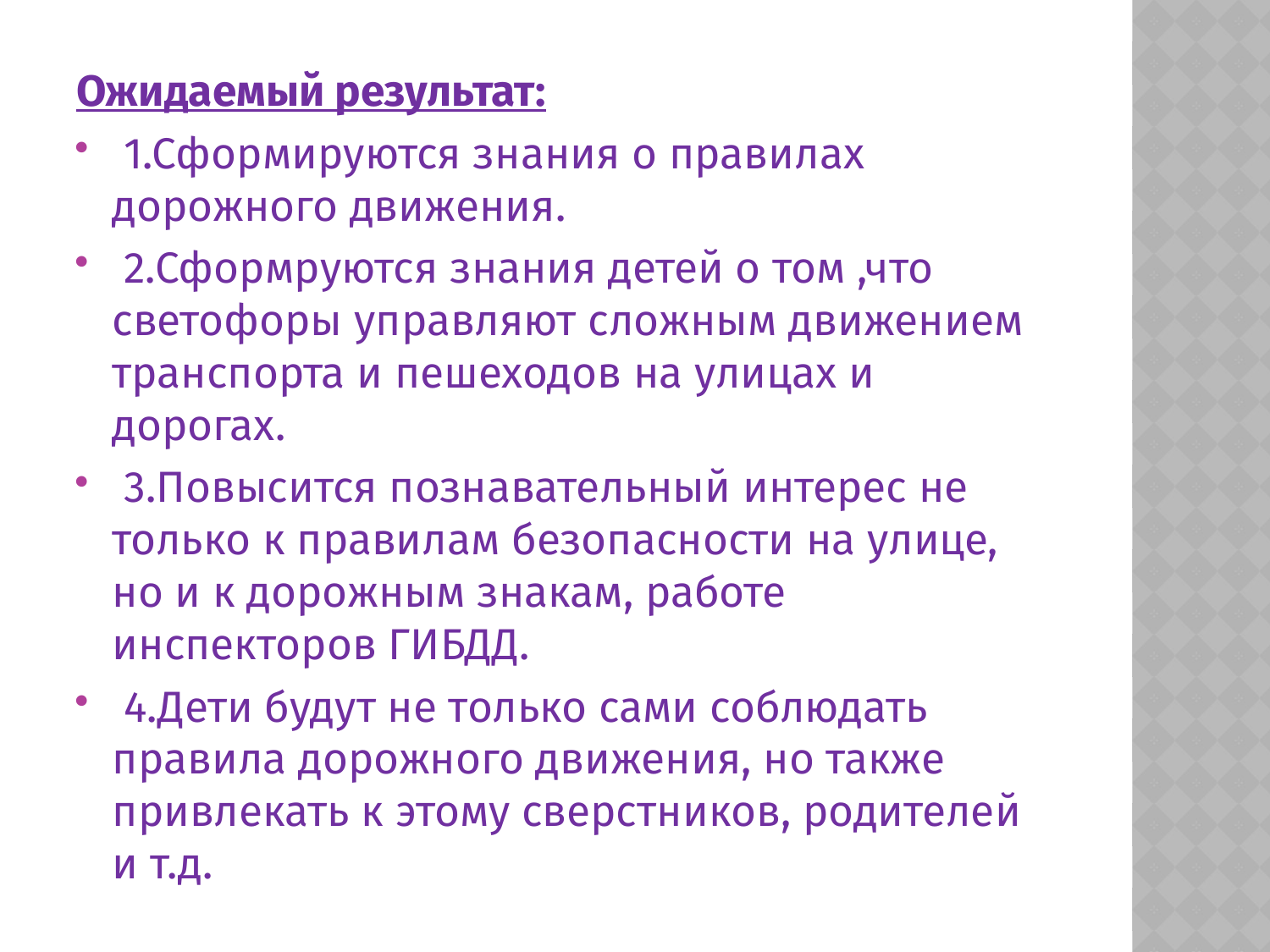

Ожидаемый результат:
 1.Сформируются знания о правилах дорожного движения.
 2.Сформруются знания детей о том ,что светофоры управляют сложным движением транспорта и пешеходов на улицах и дорогах.
 3.Повысится познавательный интерес не только к правилам безопасности на улице, но и к дорожным знакам, работе инспекторов ГИБДД.
 4.Дети будут не только сами соблюдать правила дорожного движения, но также привлекать к этому сверстников, родителей и т.д.